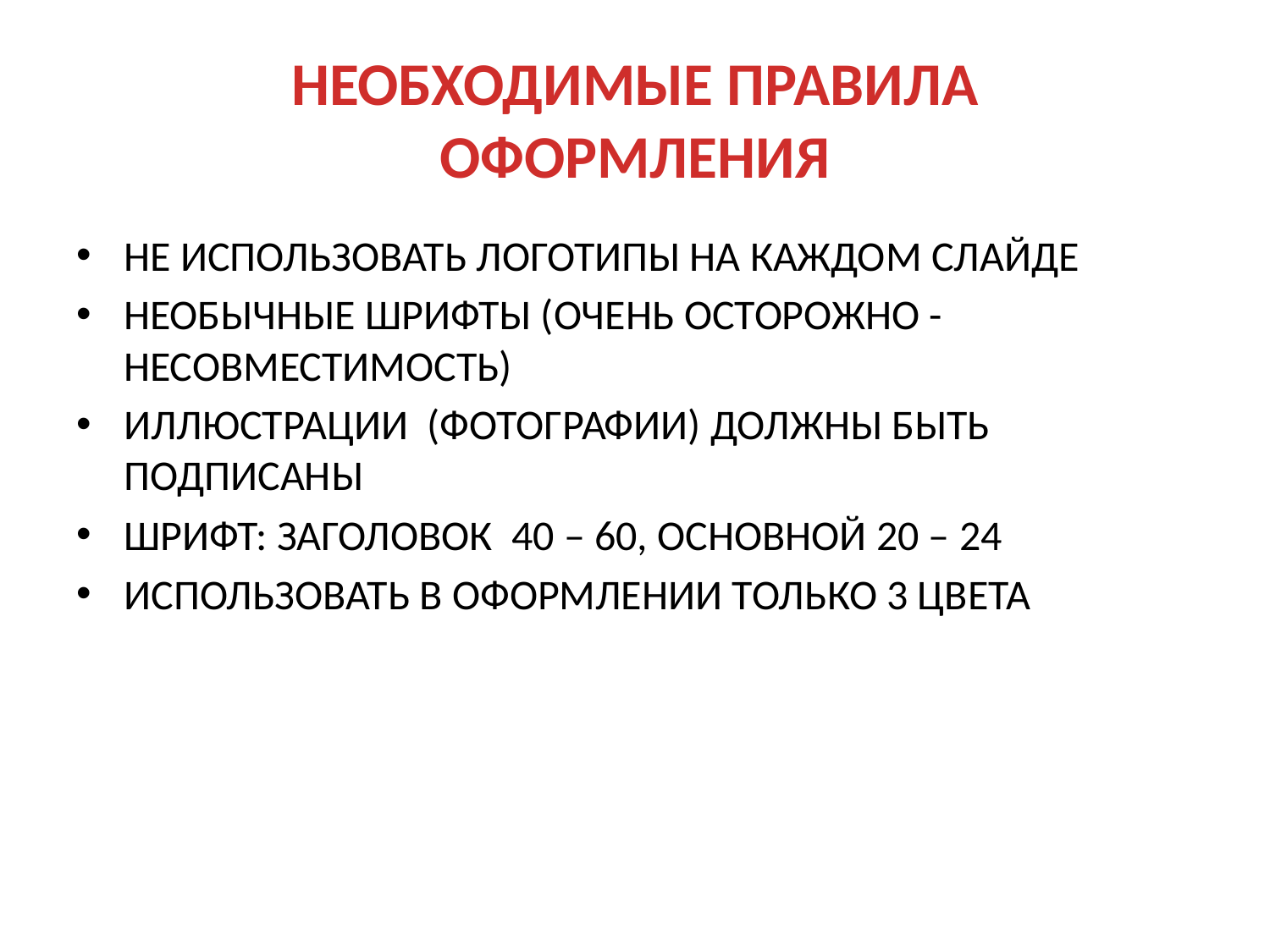

# НЕОБХОДИМЫЕ ПРАВИЛА ОФОРМЛЕНИЯ
НЕ ИСПОЛЬЗОВАТЬ ЛОГОТИПЫ НА КАЖДОМ СЛАЙДЕ
НЕОБЫЧНЫЕ ШРИФТЫ (ОЧЕНЬ ОСТОРОЖНО - НЕСОВМЕСТИМОСТЬ)
ИЛЛЮСТРАЦИИ  (ФОТОГРАФИИ) ДОЛЖНЫ БЫТЬ ПОДПИСАНЫ
ШРИФТ: ЗАГОЛОВОК  40 – 60, ОСНОВНОЙ 20 – 24
ИСПОЛЬЗОВАТЬ В ОФОРМЛЕНИИ ТОЛЬКО 3 ЦВЕТА